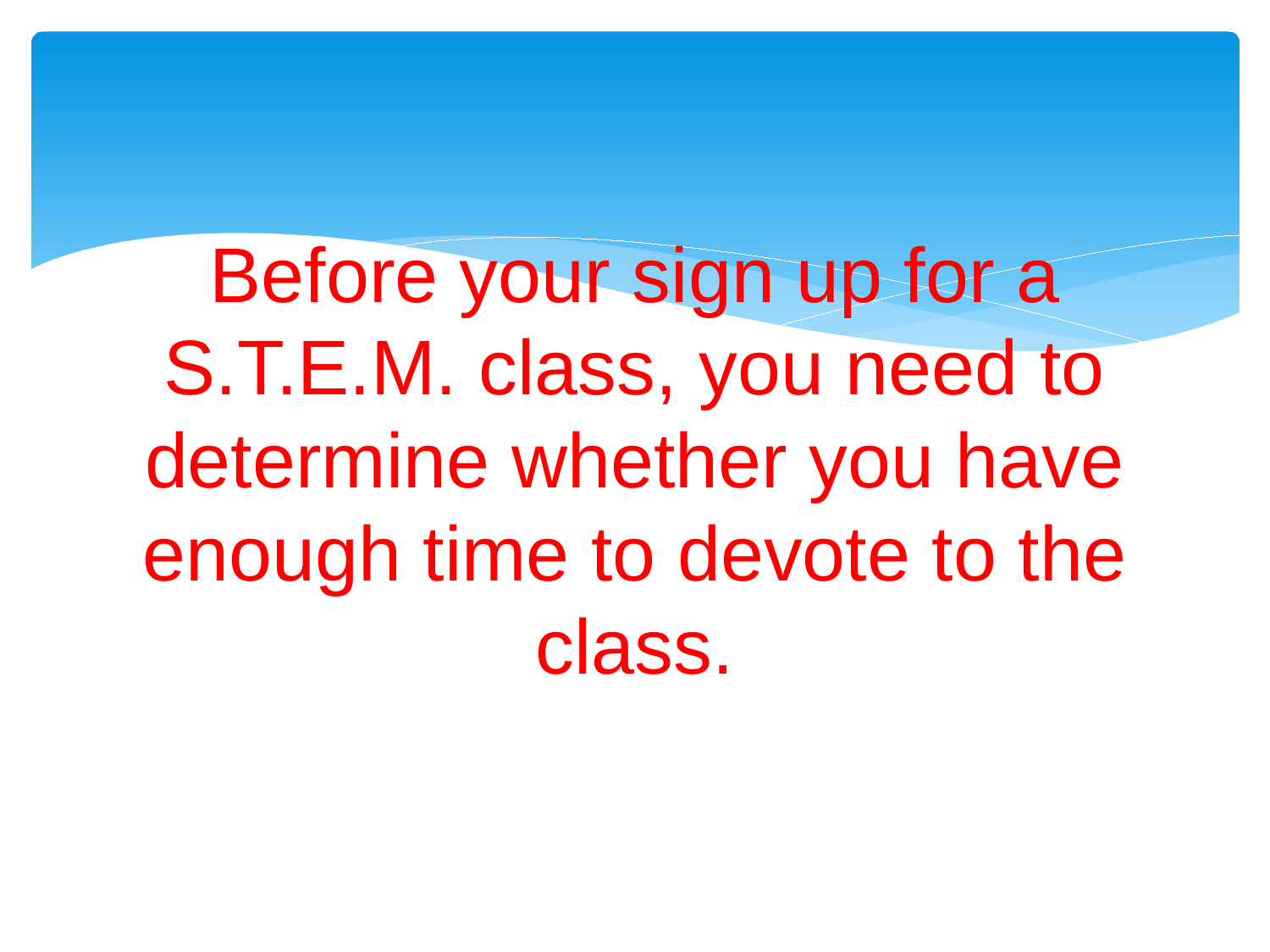

# Before your sign up for a S.T.E.M. class, you need to determine whether you have enough time to devote to the class.